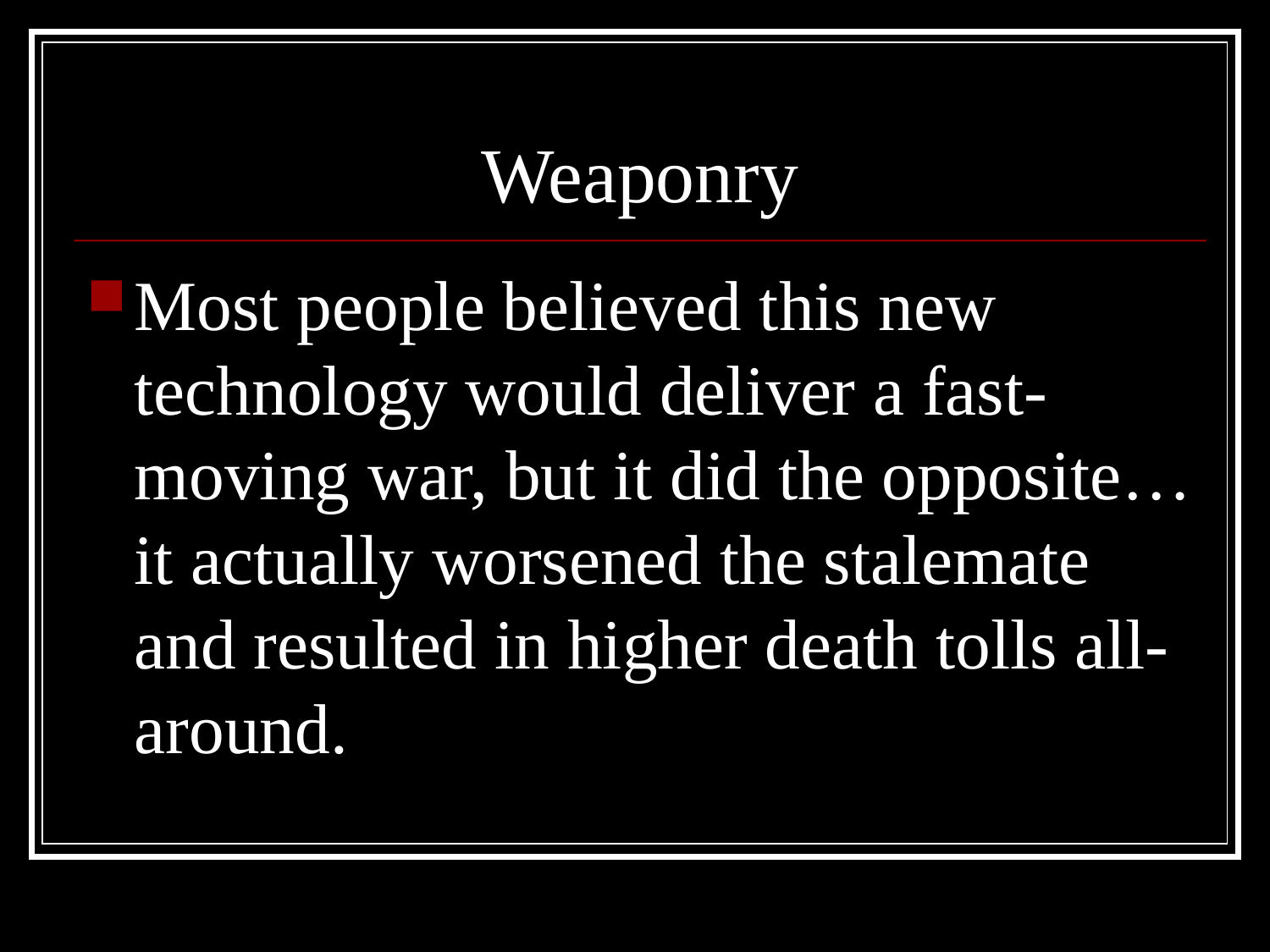

# Weaponry
Most people believed this new technology would deliver a fast-moving war, but it did the opposite…it actually worsened the stalemate and resulted in higher death tolls all-around.